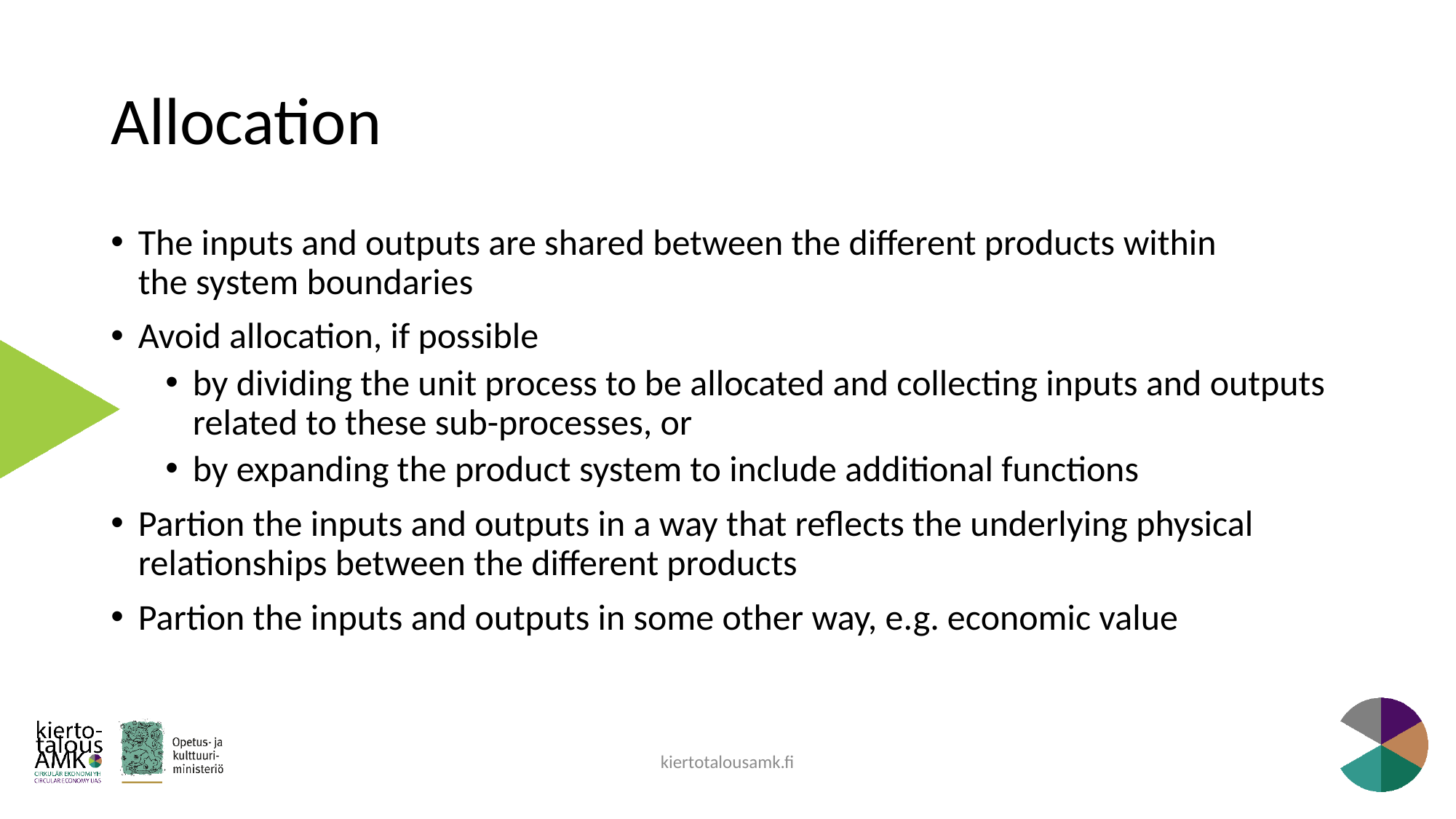

# Allocation
The inputs and outputs are shared between the different products within the system boundaries​
Avoid allocation, if possible​
by dividing the unit process to be allocated and collecting inputs and outputs related to these sub-processes, or​
by expanding the product system to include additional functions​
Partion the inputs and outputs in a way that reflects the underlying physical relationships between the different products​
Partion the inputs and outputs in some other way, e.g. economic value

kiertotalousamk.fi